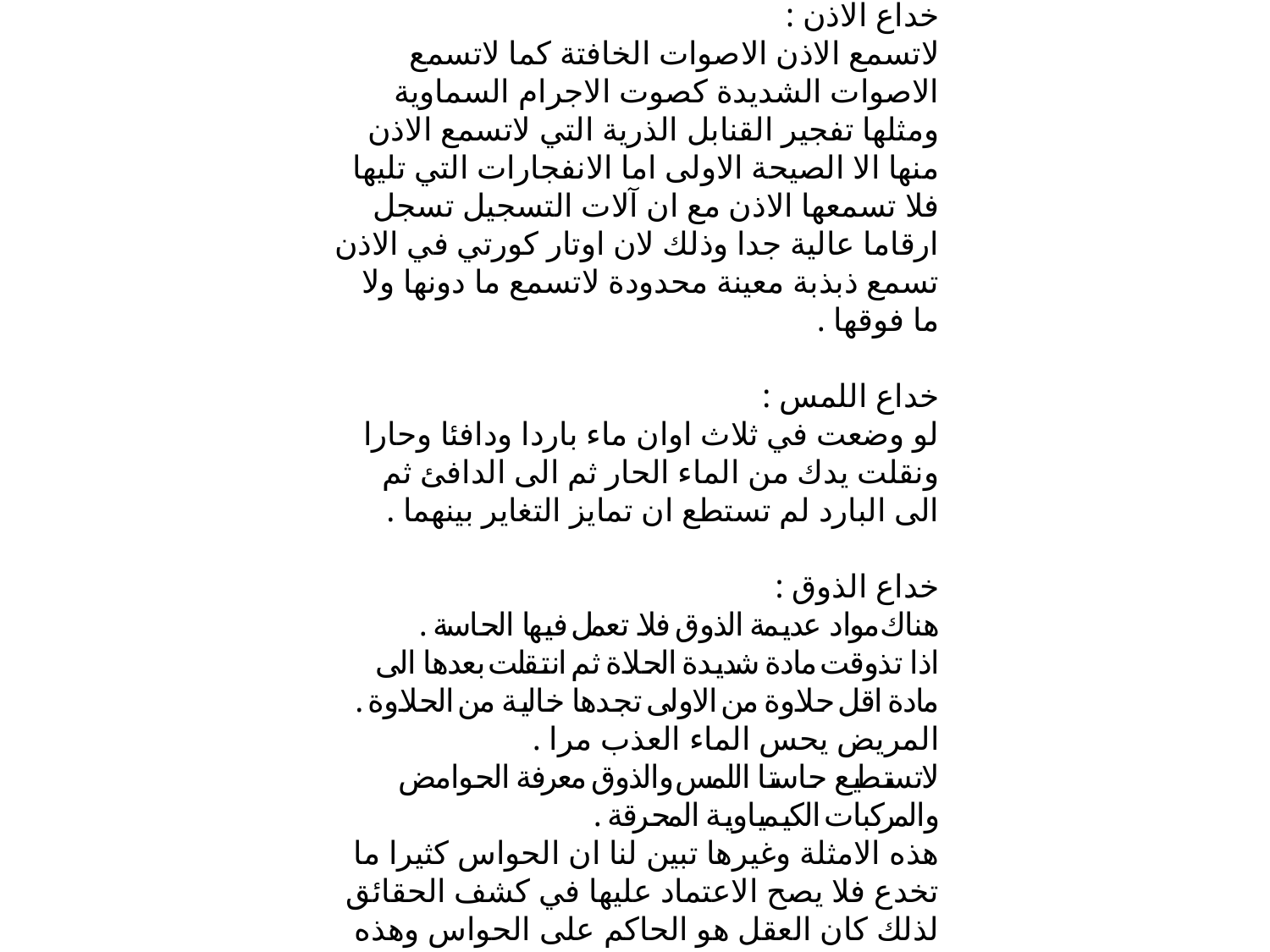

خداع الاذن :
لاتسمع الاذن الاصوات الخافتة كما لاتسمع الاصوات الشديدة كصوت الاجرام السماوية ومثلها تفجير القنابل الذرية التي لاتسمع الاذن منها الا الصيحة الاولى اما الانفجارات التي تليها فلا تسمعها الاذن مع ان آلات التسجيل تسجل ارقاما عالية جدا وذلك لان اوتار كورتي في الاذن تسمع ذبذبة معينة محدودة لاتسمع ما دونها ولا ما فوقها .

خداع اللمس :
لو وضعت في ثلاث اوان ماء باردا ودافئا وحارا ونقلت يدك من الماء الحار ثم الى الدافئ ثم الى البارد لم تستطع ان تمايز التغاير بينهما .

خداع الذوق :
هناك مواد عديمة الذوق فلا تعمل فيها الحاسة .
اذا تذوقت مادة شديدة الحلاة ثم انتقلت بعدها الى مادة اقل حلاوة من الاولى تجدها خالية من الحلاوة .
المريض يحس الماء العذب مرا .
لاتستطيع حاستا اللمس والذوق معرفة الحوامض والمركبات الكيمياوية المحرقة .
هذه الامثلة وغيرها تبين لنا ان الحواس كثيرا ما تخدع فلا يصح الاعتماد عليها في كشف الحقائق لذلك كان العقل هو الحاكم على الحواس وهذه ادوات لاغير .
فكيف يمكن القول بان الله سبحانه لم يدرك بالحواس فلا ينبغي الايمان به ؟ هذا لايقوله الا جاهل لايملك مسحة من عقل .